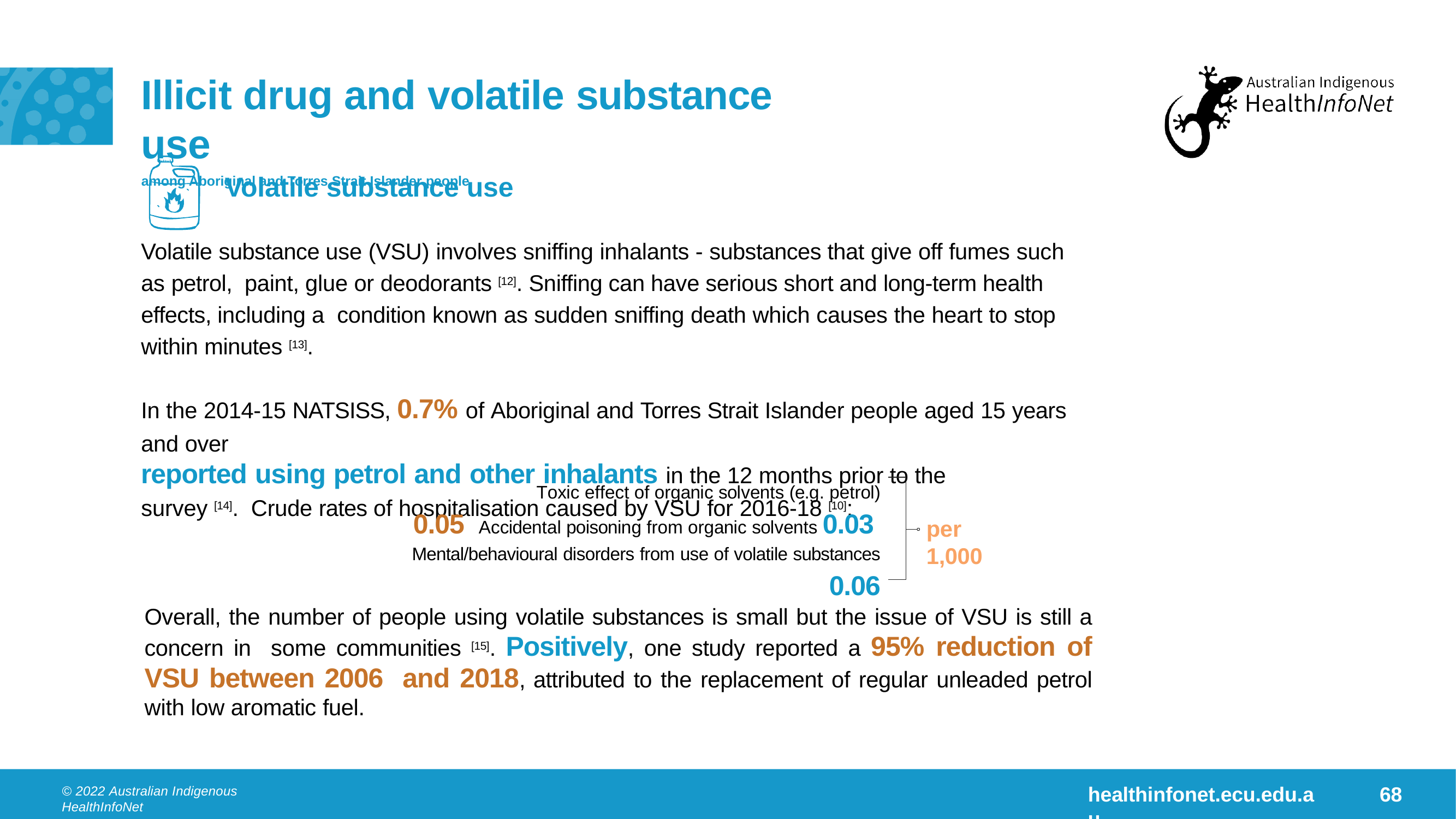

# Illicit drug and volatile substance use
among Aboriginal and Torres Strait Islander people

Volatile substance use

Volatile substance use (VSU) involves sniffing inhalants - substances that give off fumes such as petrol,  paint, glue or deodorants [12]. Sniffing can have serious short and long-term health effects, including a  condition known as sudden sniffing death which causes the heart to stop within minutes [13].

In the 2014-15 NATSISS, 0.7% of Aboriginal and Torres Strait Islander people aged 15 years and over
reported using petrol and other inhalants in the 12 months prior to the survey [14].  Crude rates of hospitalisation caused by VSU for 2016-18 [10]:
Toxic effect of organic solvents (e.g. petrol) 0.05  Accidental poisoning from organic solvents 0.03  Mental/behavioural disorders from use of volatile substances 0.06

per 1,000
Overall, the number of people using volatile substances is small but the issue of VSU is still a concern in  some communities [15]. Positively, one study reported a 95% reduction of VSU between 2006  and 2018, attributed to the replacement of regular unleaded petrol with low aromatic fuel.
healthinfonet.ecu.edu.au
68
© 2022 Australian Indigenous HealthInfoNet